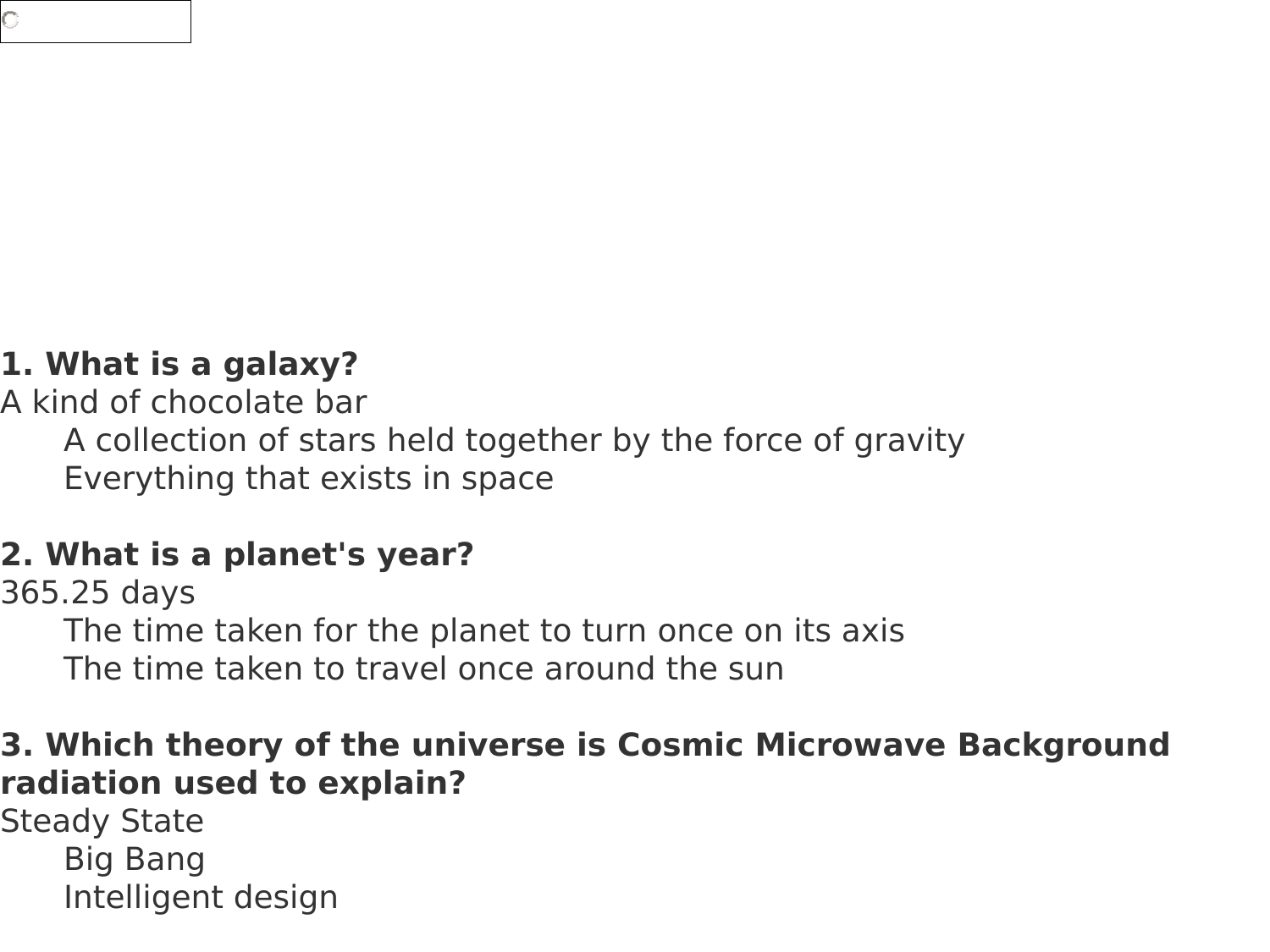

1. What is a galaxy?
A kind of chocolate bar
A collection of stars held together by the force of gravity
Everything that exists in space
2. What is a planet's year?
365.25 days
The time taken for the planet to turn once on its axis
The time taken to travel once around the sun
3. Which theory of the universe is Cosmic Microwave Background radiation used to explain?
Steady State
Big Bang
Intelligent design